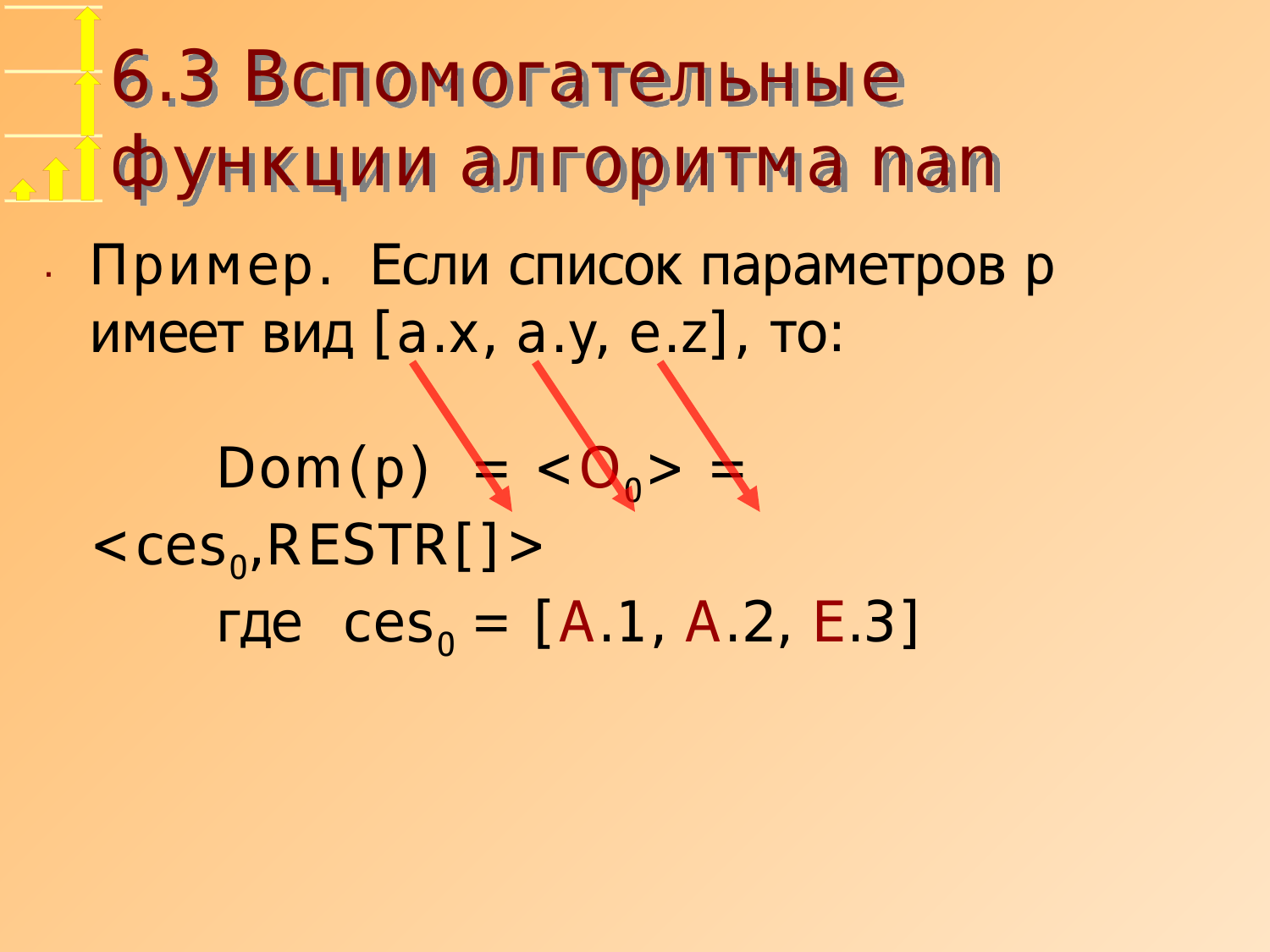

# 6.3 Вспомогательные функции алгоритма nan
Пример.  Если список параметров p имеет вид [a.x, a.y, e.z], то:
	Dom(p)	= <O0> = <ces0,RESTR[]>
	где	ces0	= [A.1, A.2, E.3]